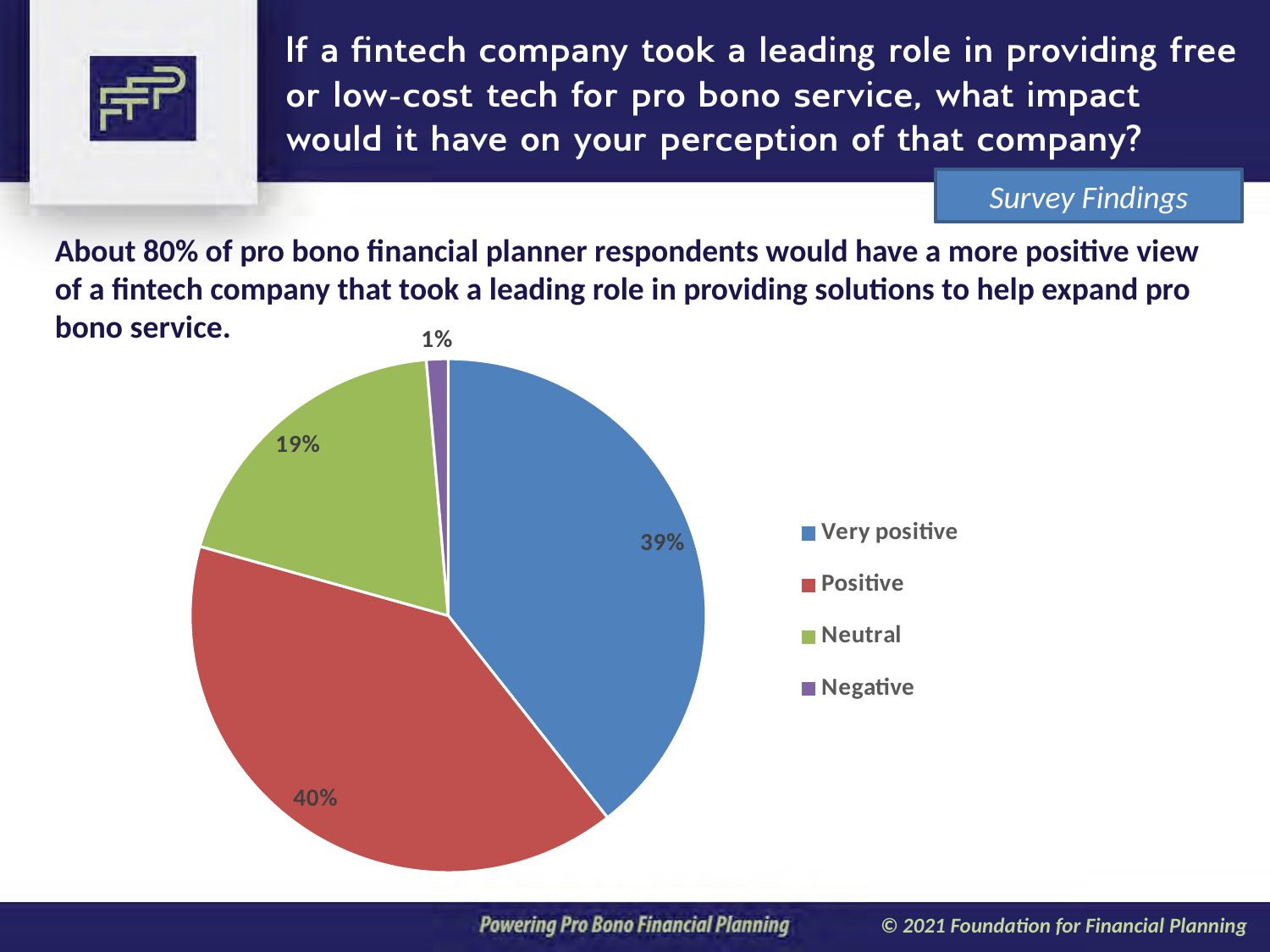

If a fintech company took a leading role in providing free or low-cost tech for pro bono service, what impact would it have on your perception of that company?
Survey Findings
About 80% of pro bono financial planner respondents would have a more positive view of a fintech company that took a leading role in providing solutions to help expand pro bono service.

### Chart

| Category | Total |
|---|---|
| Very positive | 145.0 |
| Positive | 147.0 |
| Neutral | 71.0 |
| Negative | 5.0 |
| (blank) | None |